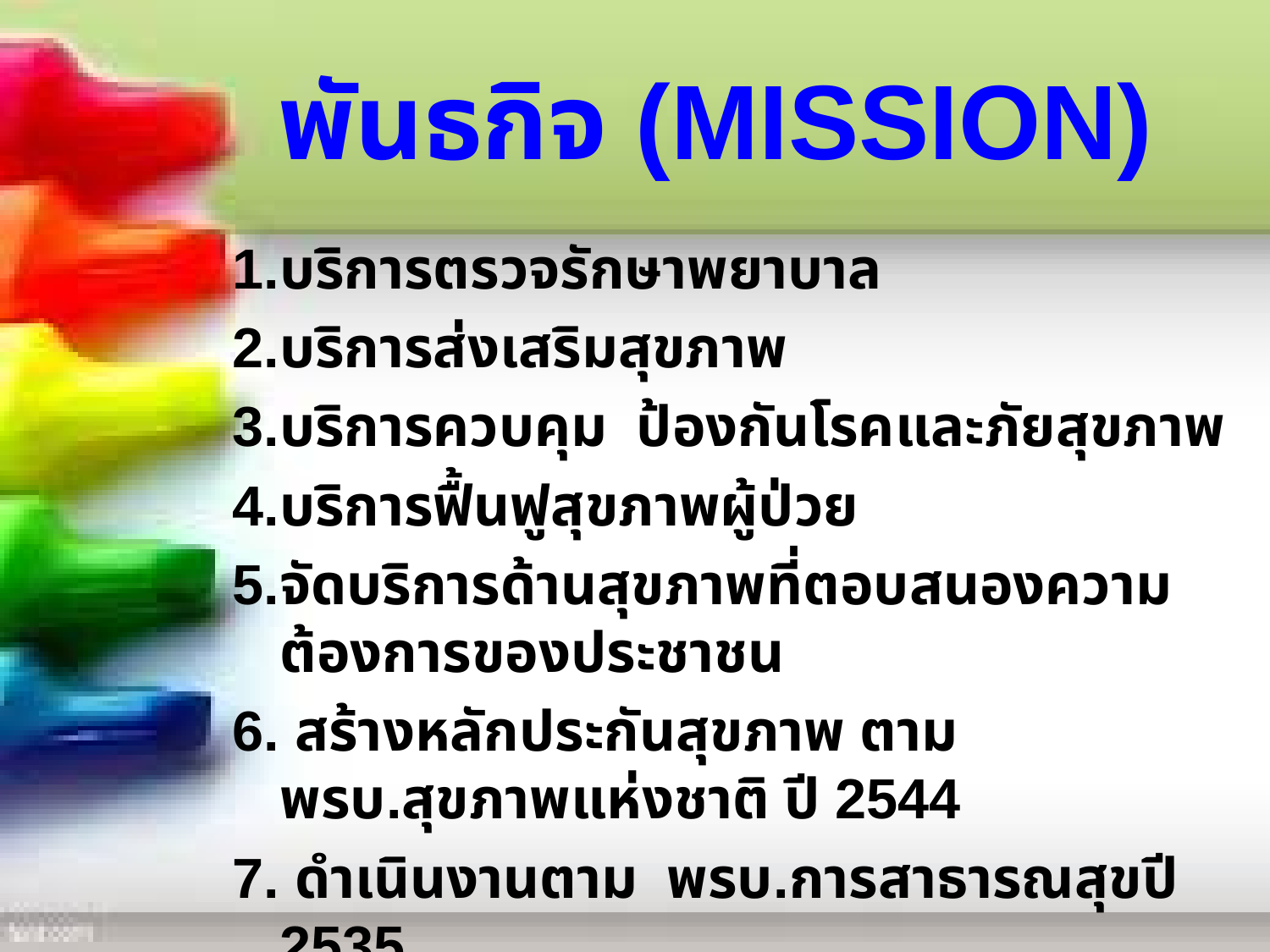

# พันธกิจ (MISSION)
1.บริการตรวจรักษาพยาบาล
2.บริการส่งเสริมสุขภาพ
3.บริการควบคุม  ป้องกันโรคและภัยสุขภาพ
4.บริการฟื้นฟูสุขภาพผู้ป่วย
5.จัดบริการด้านสุขภาพที่ตอบสนองความต้องการของประชาชน
6. สร้างหลักประกันสุขภาพ ตาม พรบ.สุขภาพแห่งชาติ ปี 2544
7. ดำเนินงานตาม  พรบ.การสาธารณสุขปี 2535
8. ปฏิบัติตามระเบียบการบริหารราชการแผ่นดิน
9. การจัดการบริการตามมาตรฐานวิชาชีพ